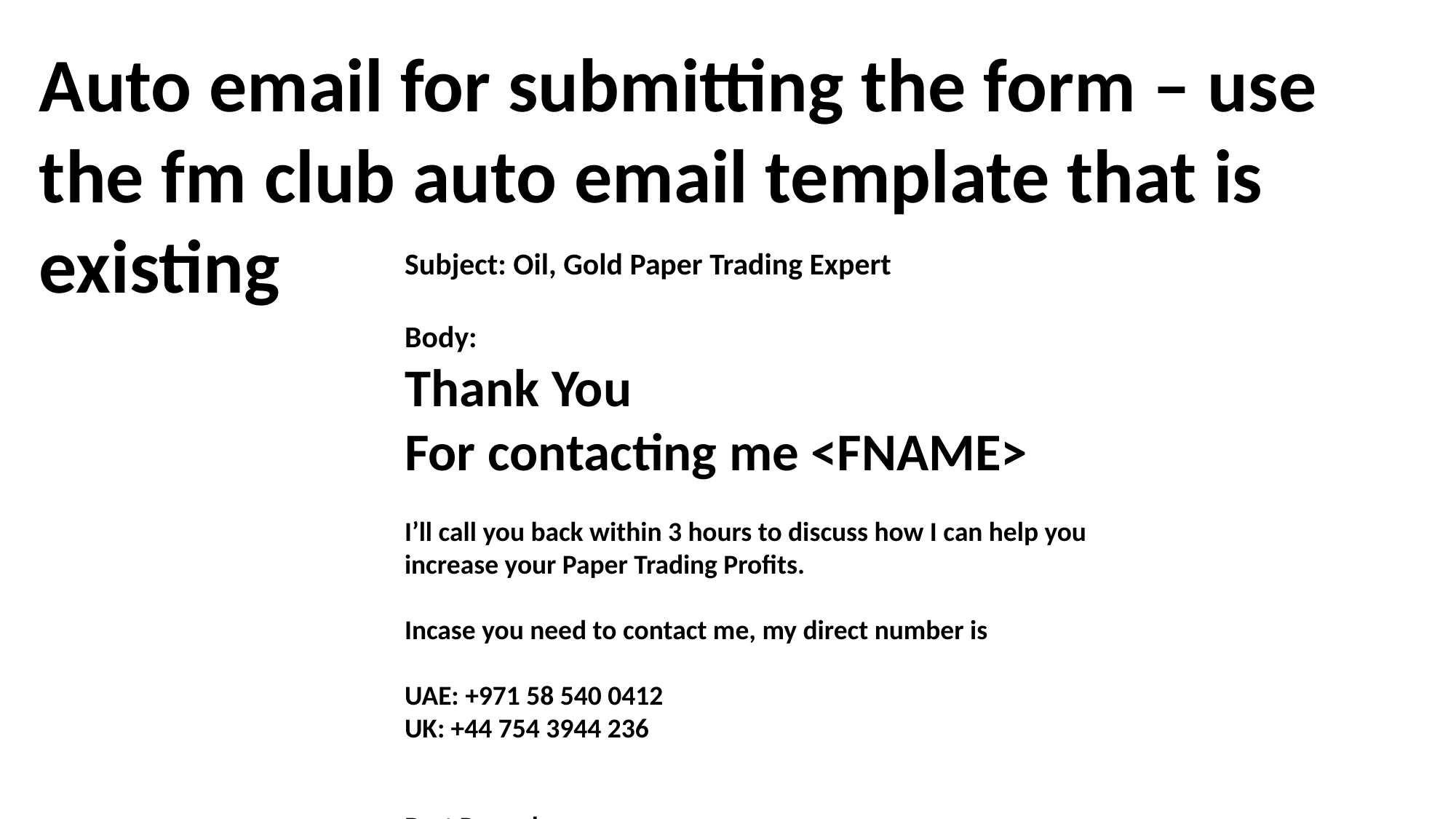

Auto email for submitting the form – use the fm club auto email template that is existing
Subject: Oil, Gold Paper Trading Expert

Body:
Thank You
For contacting me <FNAME>
I’ll call you back within 3 hours to discuss how I can help you increase your Paper Trading Profits.

Incase you need to contact me, my direct number is

UAE: +971 58 540 0412
UK: +44 754 3944 236

Best Regards

Nasir